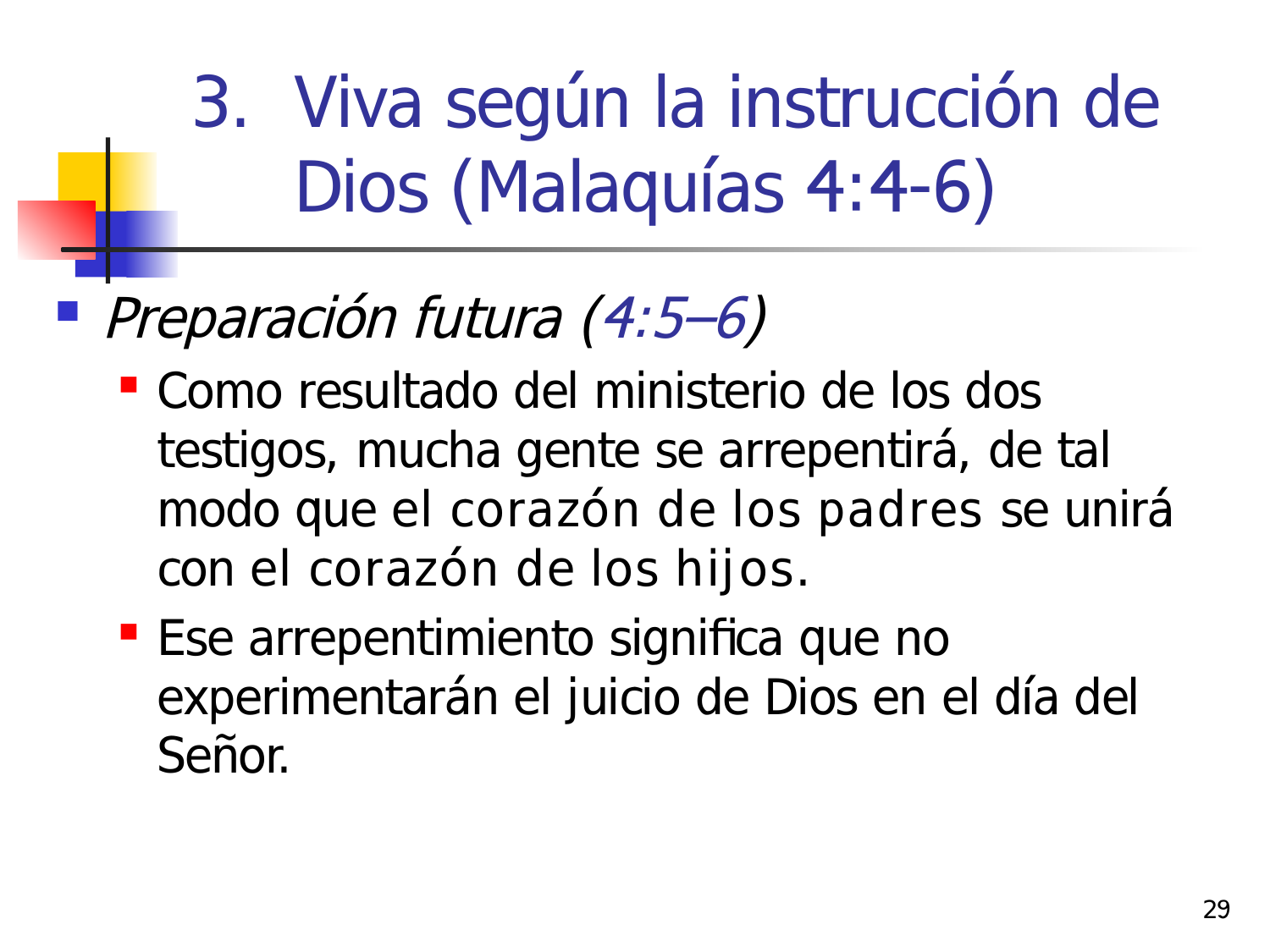

# Viva según la instrucción de Dios (Malaquías 4:4-6)
Preparación futura (4:5–6)
Como resultado del ministerio de los dos testigos, mucha gente se arrepentirá, de tal modo que el corazón de los padres se unirá con el corazón de los hijos.
Ese arrepentimiento significa que no experimentarán el juicio de Dios en el día del Señor.
29